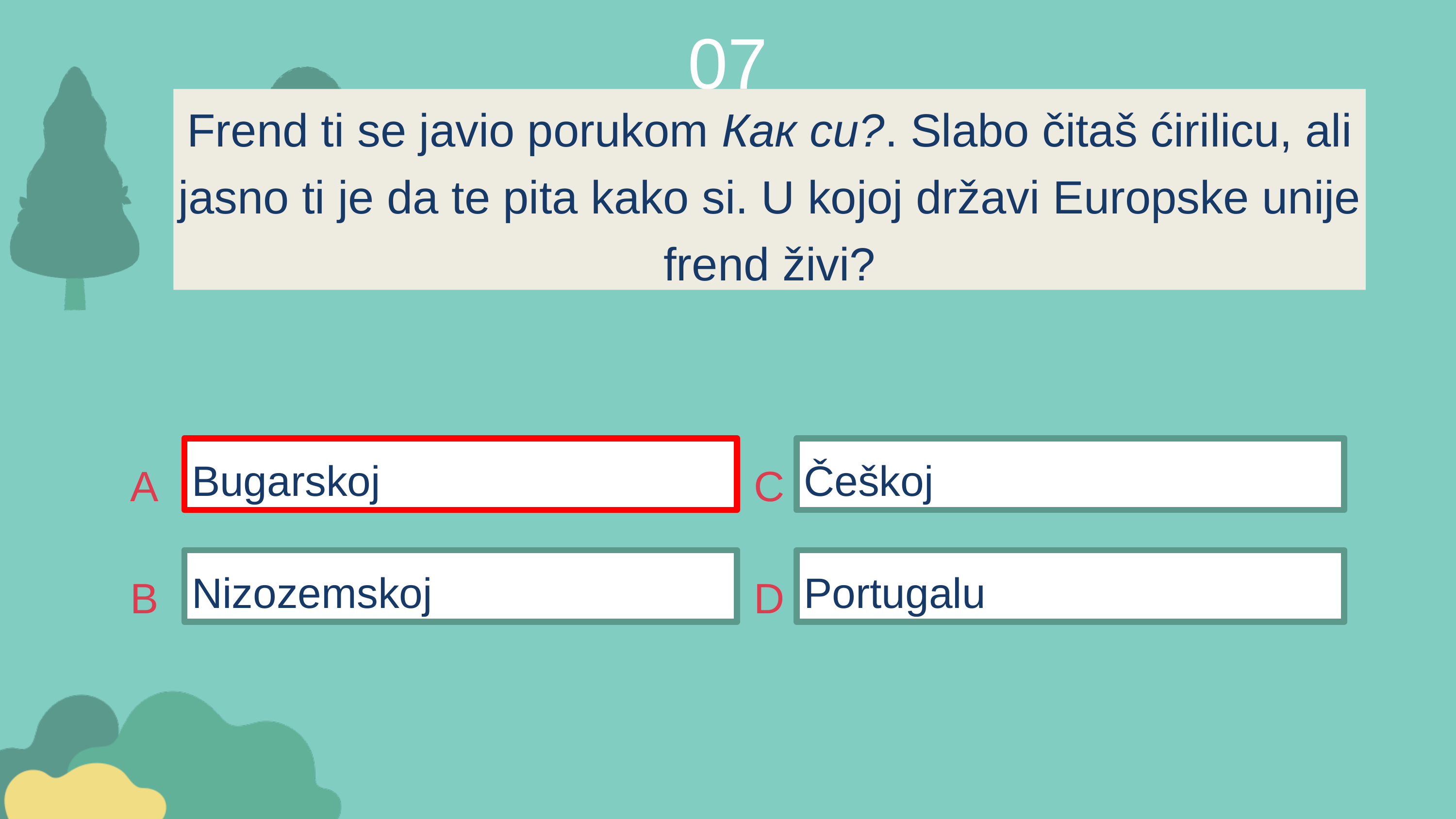

07

Frend ti se javio porukom Как си?. Slabo čitaš ćirilicu, ali jasno ti je da te pita kako si. U kojoj državi Europske unije frend živi?
Bugarskoj
Češkoj
A
C
Nizozemskoj
Portugalu
B
D